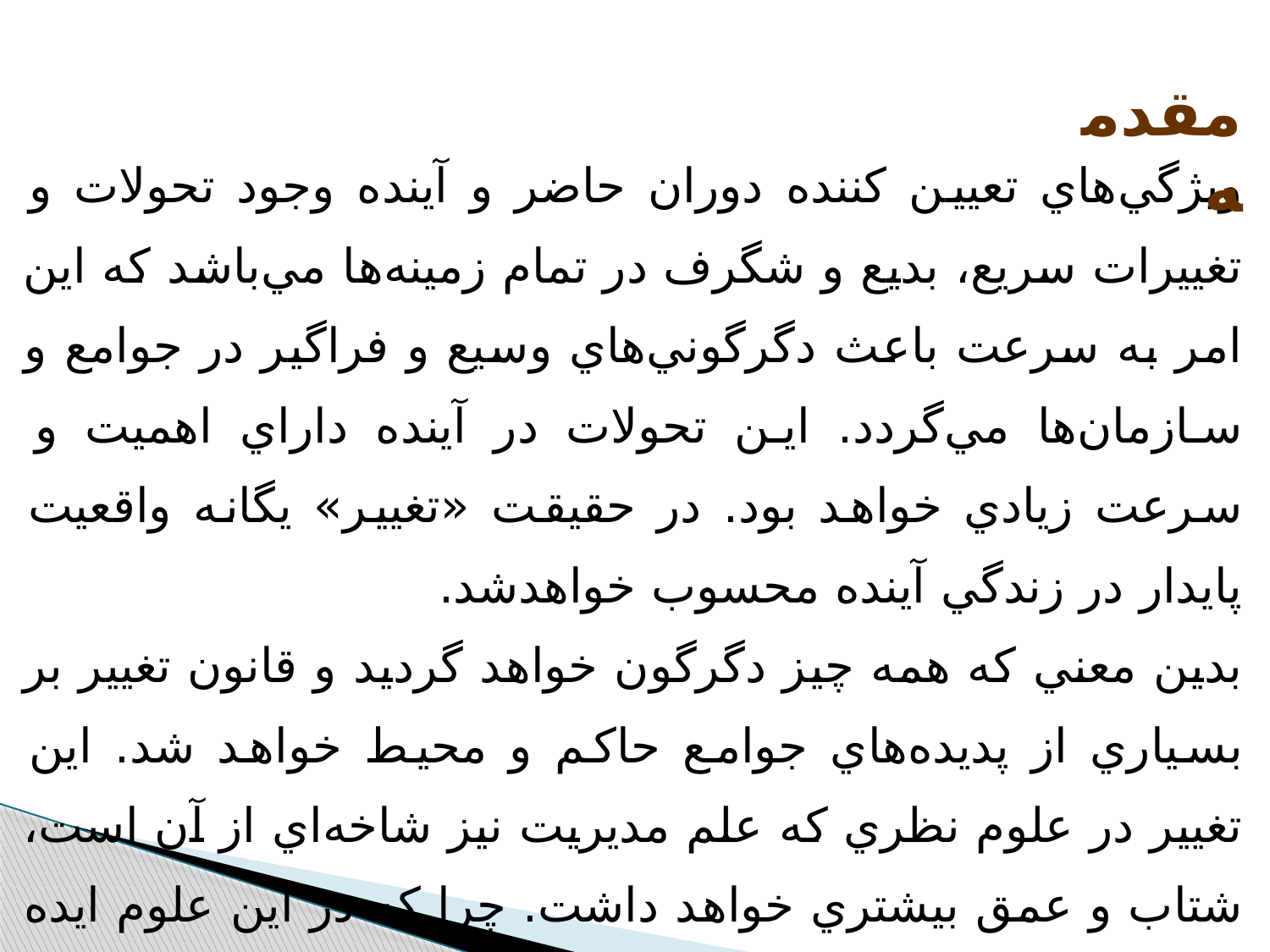

مقدمه
ويژگي‌هاي تعيين کننده دوران حاضر و آينده وجود تحولات و تغييرات سريع، بديع و شگرف در تمام زمينه‌ها مي‌باشد که اين امر به سرعت باعث دگرگوني‌هاي وسيع و فراگير در جوامع و سازمان‌ها مي‌گردد. اين تحولات در آينده داراي اهميت و سرعت زيادي خواهد بود. در حقيقت «تغيير» يگانه واقعيت پايدار در زندگي آينده محسوب خواهدشد.
بدين معني که همه چيز دگرگون خواهد گرديد و قانون تغيير بر بسياري از پديده‌هاي جوامع حاکم و محيط خواهد شد. اين تغيير در علوم نظري که علم مديريت نيز شاخه‌اي از آن است، شتاب و عمق بيشتري خواهد داشت. چرا که در اين علوم ايده و انديشة افراد تعيين کننده است بر خلاف علوم تجربي که از ثبات و قطعيت بيشتري برخوردار است.